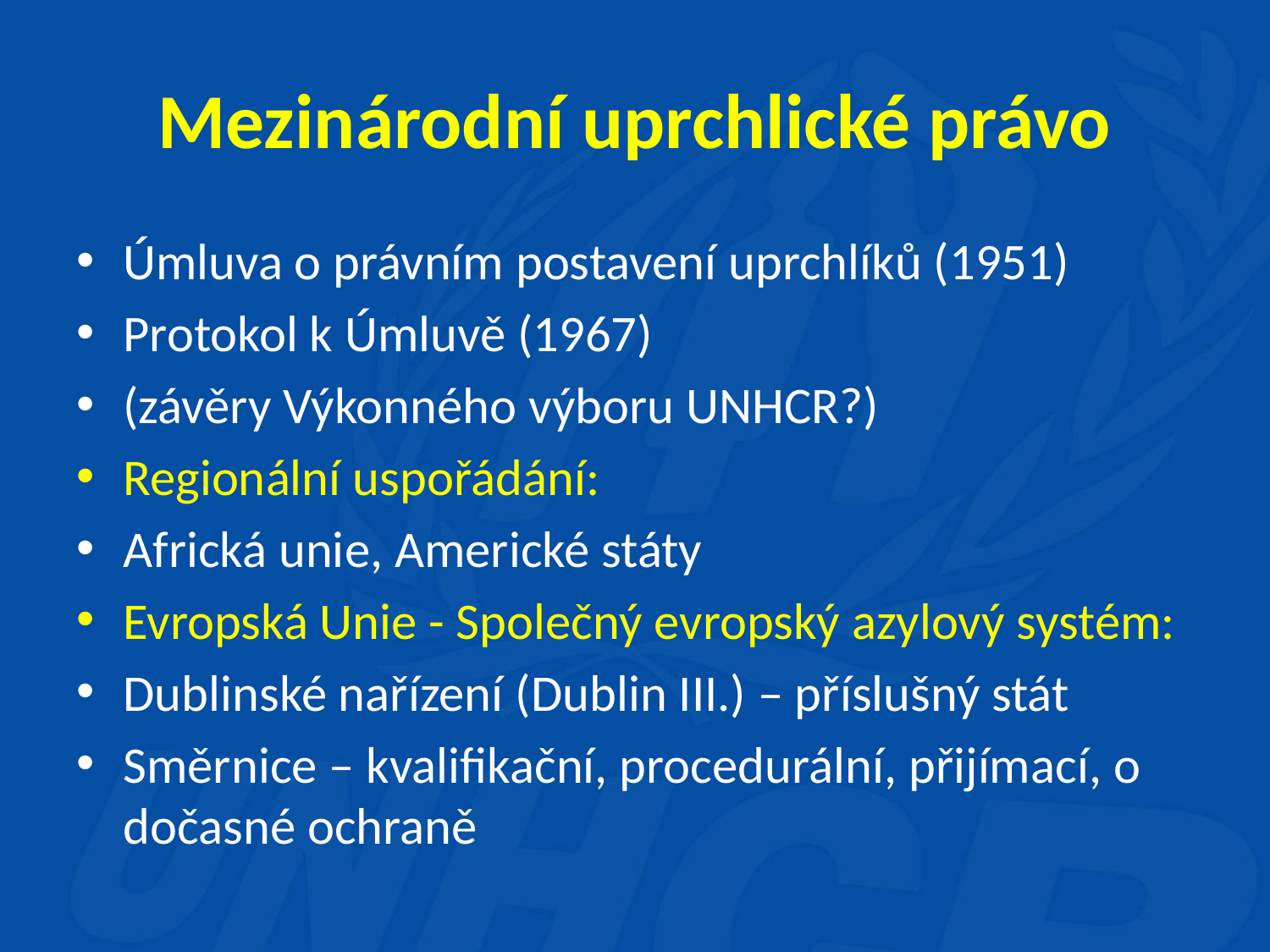

# Mezinárodní uprchlické právo
Úmluva o právním postavení uprchlíků (1951)
Protokol k Úmluvě (1967)
(závěry Výkonného výboru UNHCR?)
Regionální uspořádání:
Africká unie, Americké státy
Evropská Unie - Společný evropský azylový systém:
Dublinské nařízení (Dublin III.) – příslušný stát
Směrnice – kvalifikační, procedurální, přijímací, o dočasné ochraně